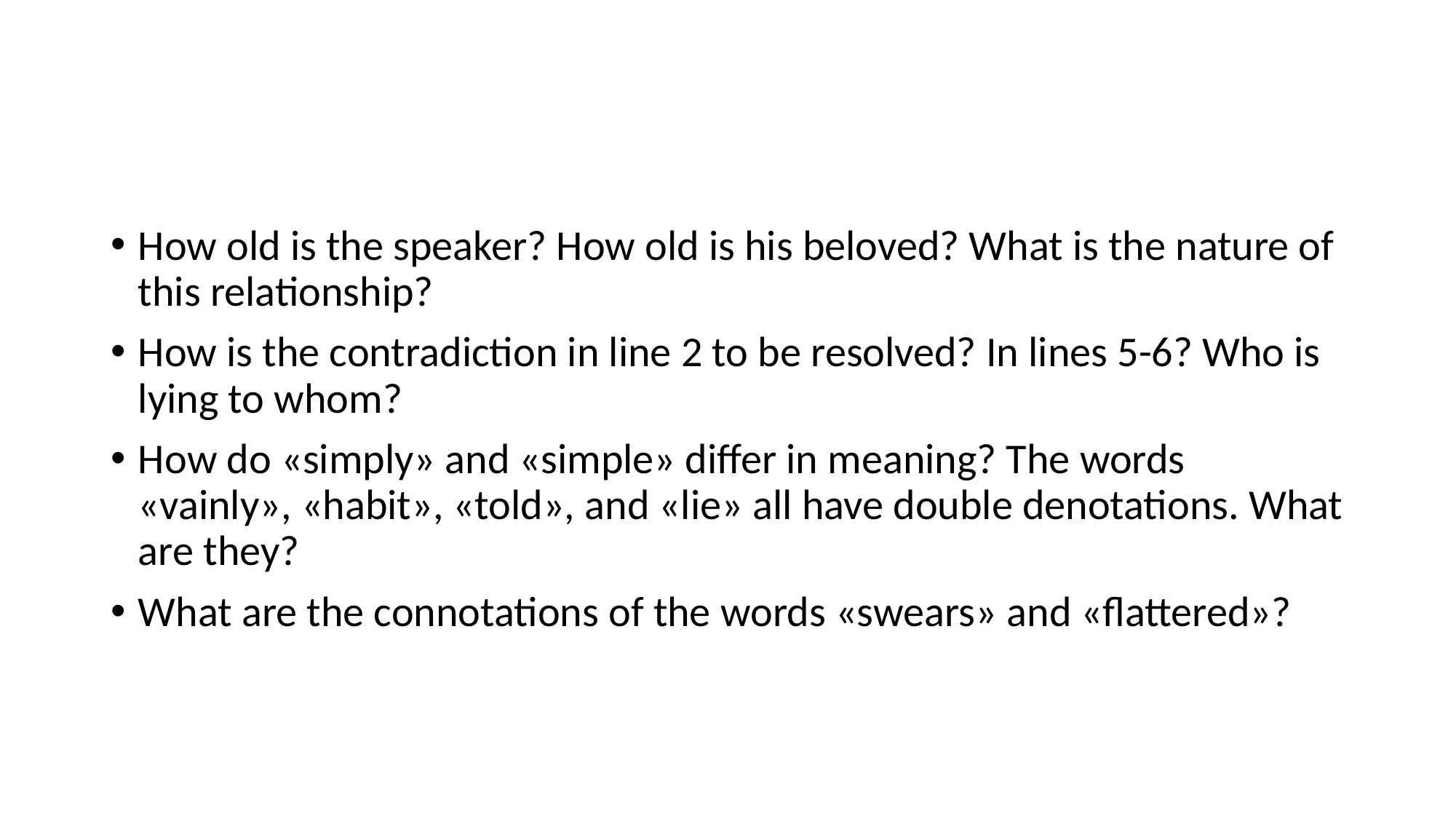

How old is the speaker? How old is his beloved? What is the nature of this relationship?
How is the contradiction in line 2 to be resolved? In lines 5-6? Who is lying to whom?
How do «simply» and «simple» differ in meaning? The words «vainly», «habit», «told», and «lie» all have double denotations. What are they?
What are the connotations of the words «swears» and «flattered»?